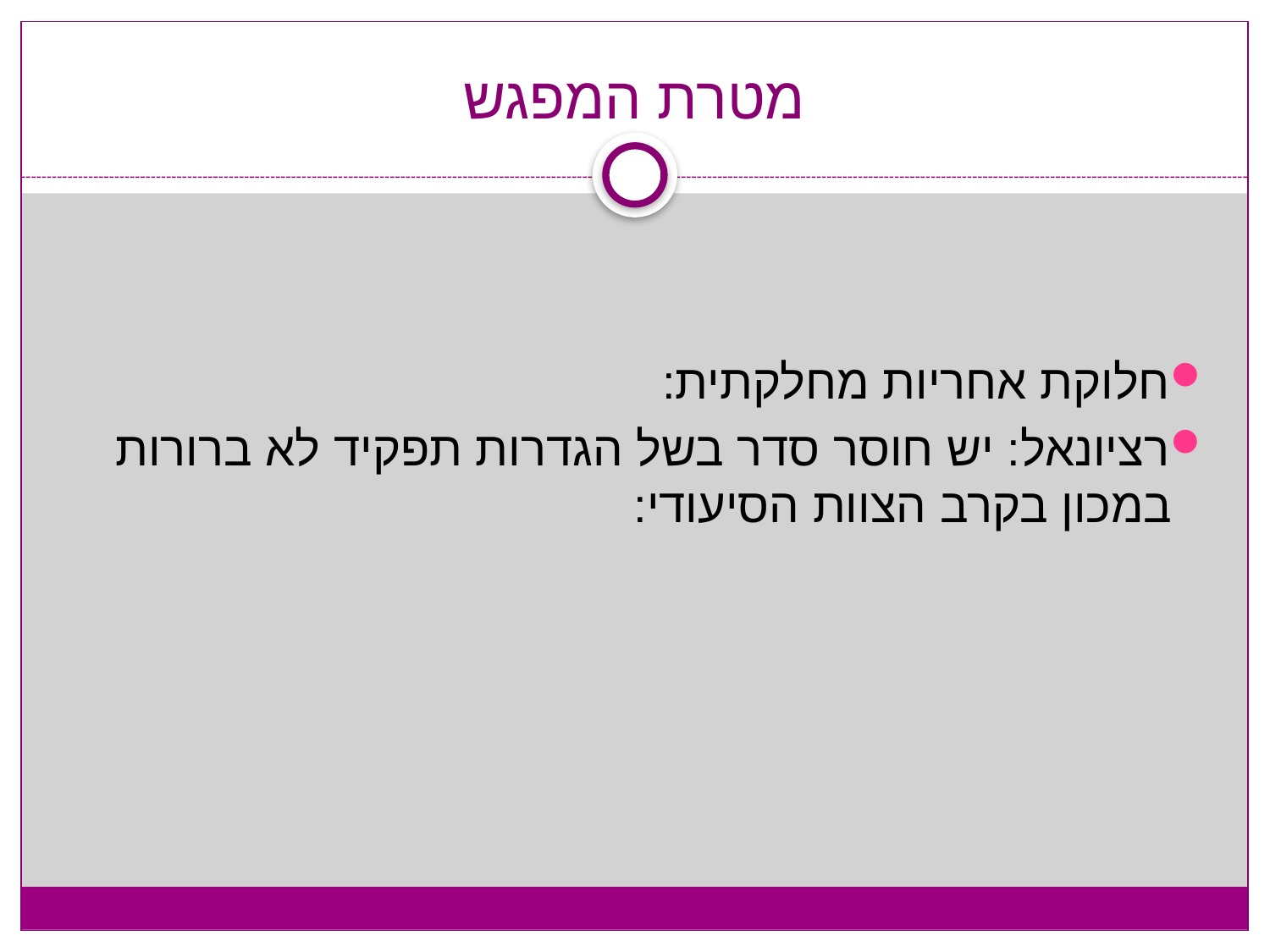

# מטרת המפגש

חלוקת אחריות מחלקתית:
רציונאל: יש חוסר סדר בשל הגדרות תפקיד לא ברורות במכון בקרב הצוות הסיעודי: